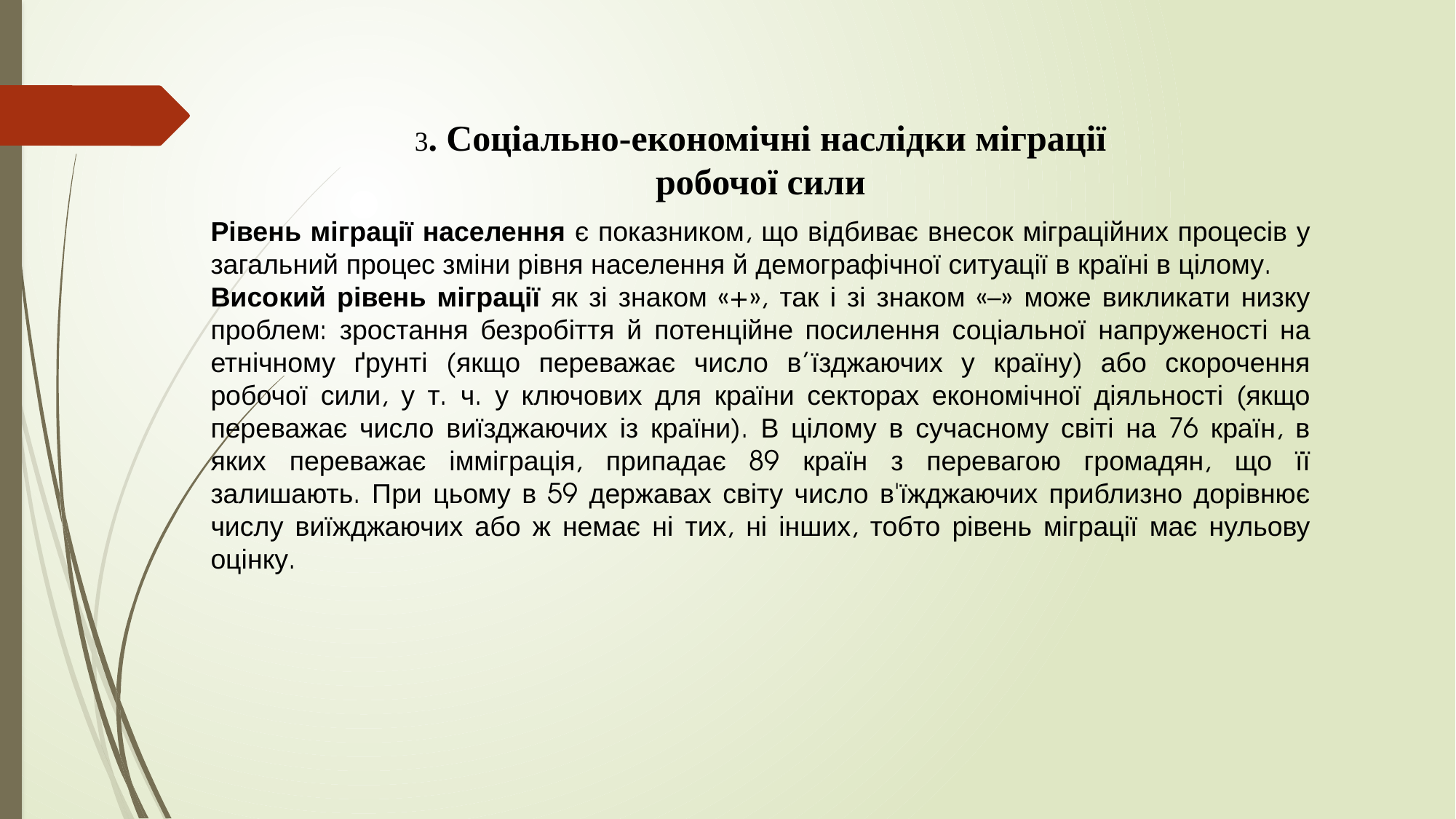

3. Соціально-економічні наслідки міграції робочої сили
Рівень міграції населення є показником, що відбиває внесок міграційних процесів у загальний процес зміни рівня населення й демографічної ситуації в країні в цілому.
Високий рівень міграції як зі знаком «+», так і зі знаком «–» може викликати низку проблем: зростання безробіття й потенційне посилення соціальної напруженості на етнічному ґрунті (якщо переважає число в’їзджаючих у країну) або скорочення робочої сили, у т. ч. у ключових для країни секторах економічної діяльності (якщо переважає число виїзджаючих із країни). В цілому в сучасному світі на 76 країн, в яких переважає імміграція, припадає 89 країн з перевагою громадян, що її залишають. При цьому в 59 державах світу число в'їжджаючих приблизно дорівнює числу виїжджаючих або ж немає ні тих, ні інших, тобто рівень міграції має нульову оцінку.